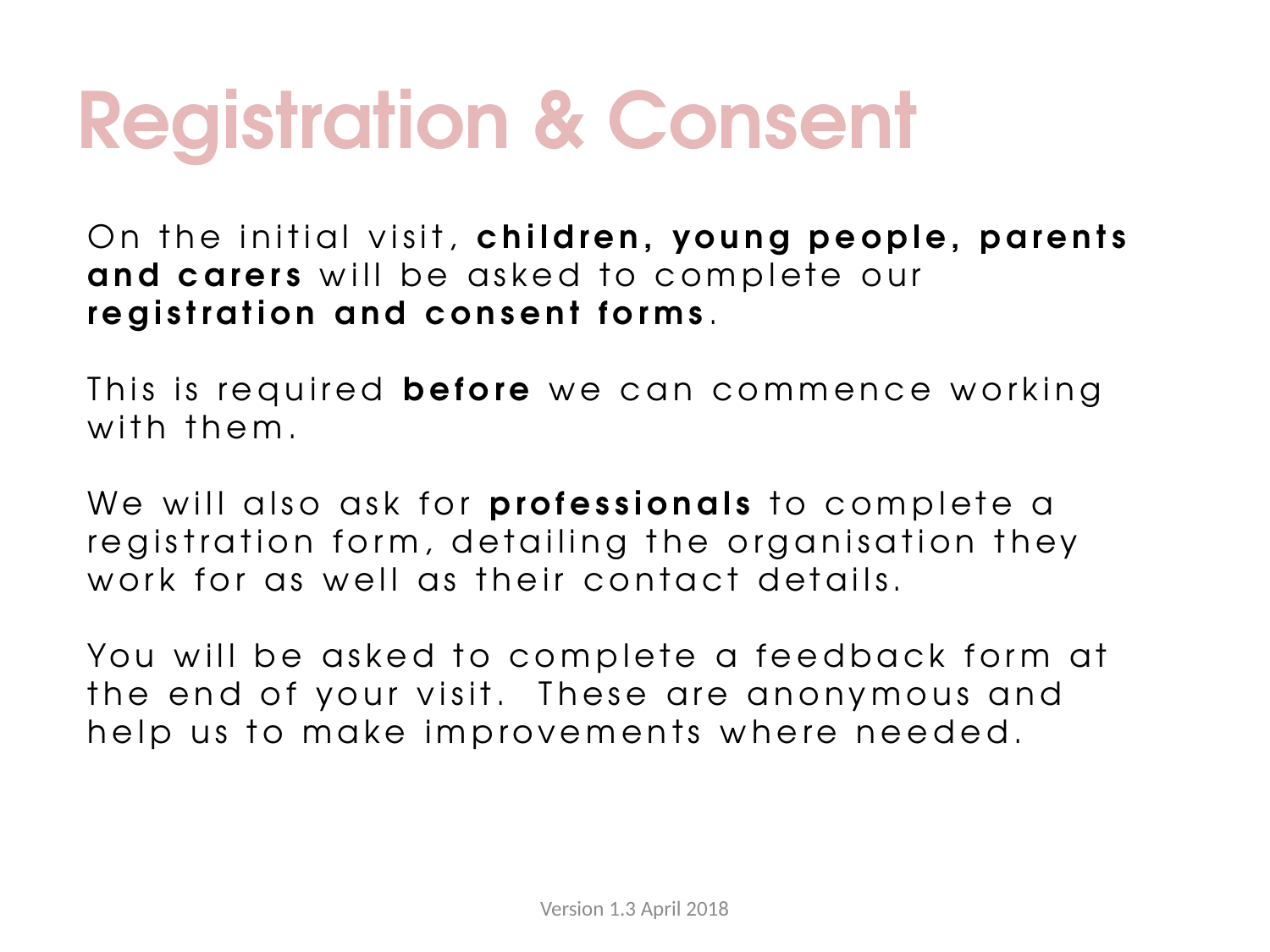

# Registration & Consent
On the initial visit, children, young people, parents and carers will be asked to complete our registration and consent forms.

This is required before we can commence working with them.

We will also ask for professionals to complete a registration form, detailing the organisation they work for as well as their contact details.

You will be asked to complete a feedback form at the end of your visit.  These are anonymous and help us to make improvements where needed.
Version 1.3 April 2018